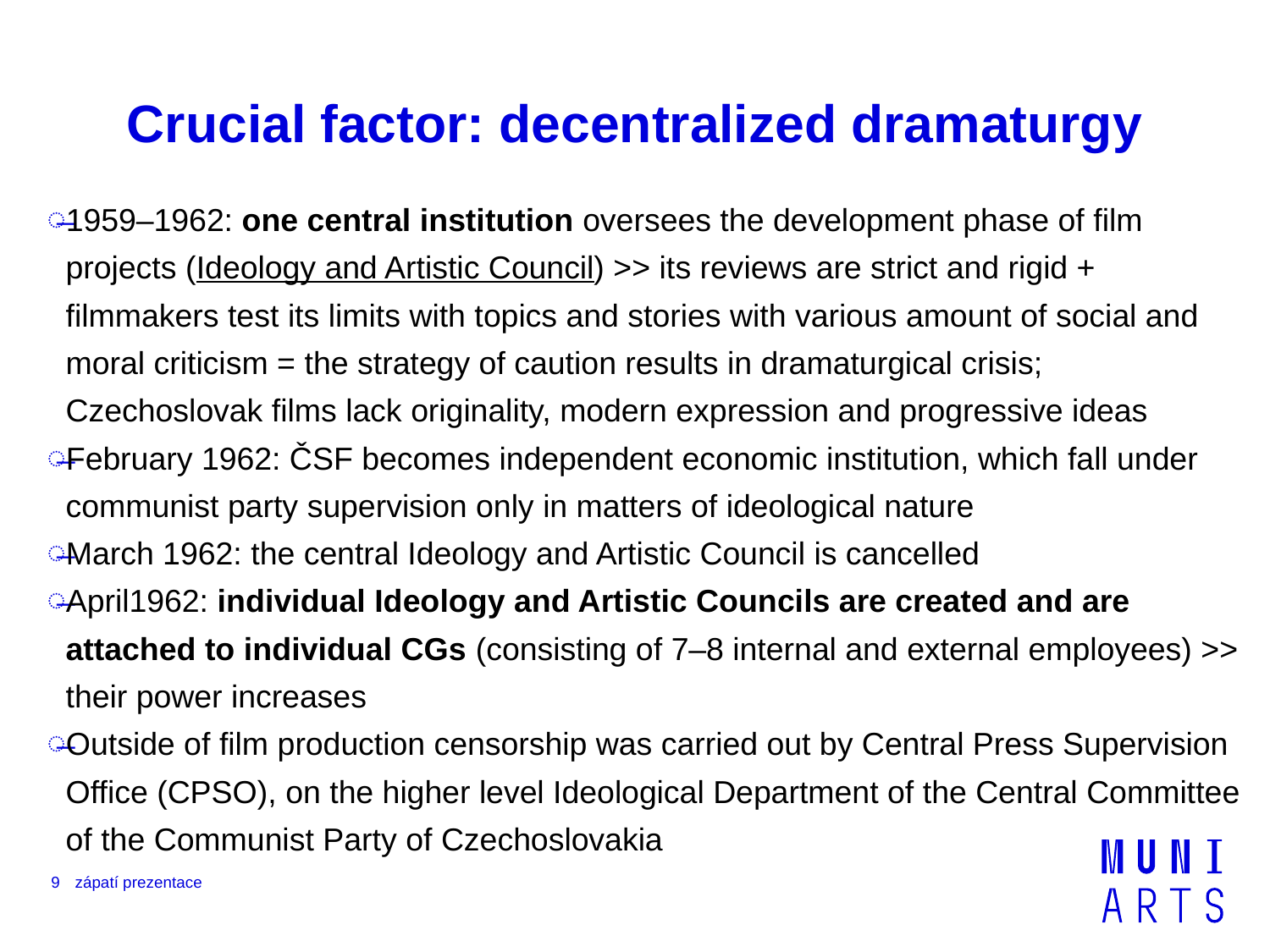

# Crucial factor: decentralized dramaturgy
1959–1962: one central institution oversees the development phase of film projects (Ideology and Artistic Council) >> its reviews are strict and rigid + filmmakers test its limits with topics and stories with various amount of social and moral criticism = the strategy of caution results in dramaturgical crisis; Czechoslovak films lack originality, modern expression and progressive ideas
February 1962: ČSF becomes independent economic institution, which fall under communist party supervision only in matters of ideological nature
March 1962: the central Ideology and Artistic Council is cancelled
April1962: individual Ideology and Artistic Councils are created and are attached to individual CGs (consisting of 7–8 internal and external employees) >> their power increases
Outside of film production censorship was carried out by Central Press Supervision Office (CPSO), on the higher level Ideological Department of the Central Committee of the Communist Party of Czechoslovakia
9
zápatí prezentace